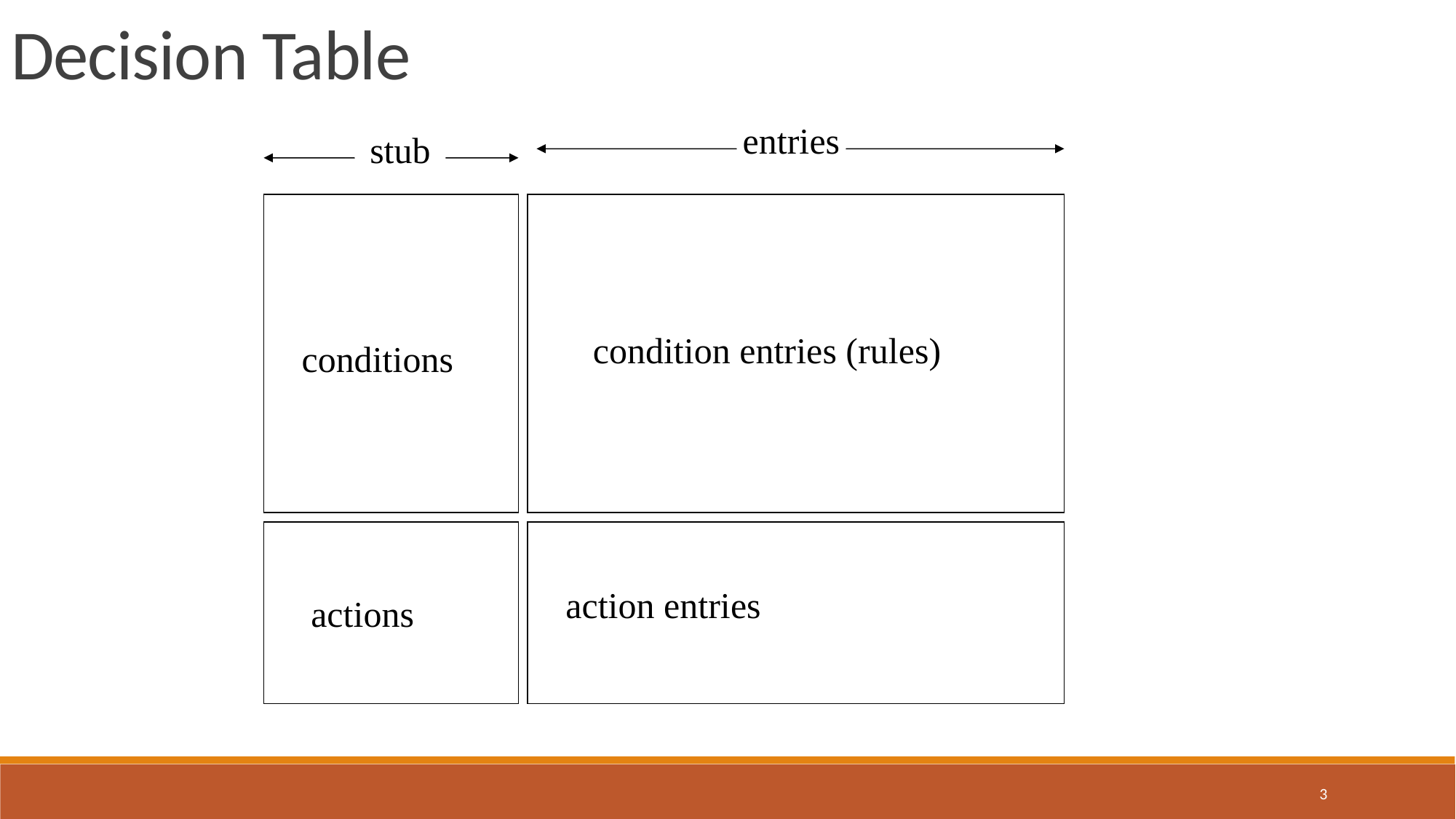

Decision Table
entries
stub

condition entries (rules)
conditions

action entries
actions
3